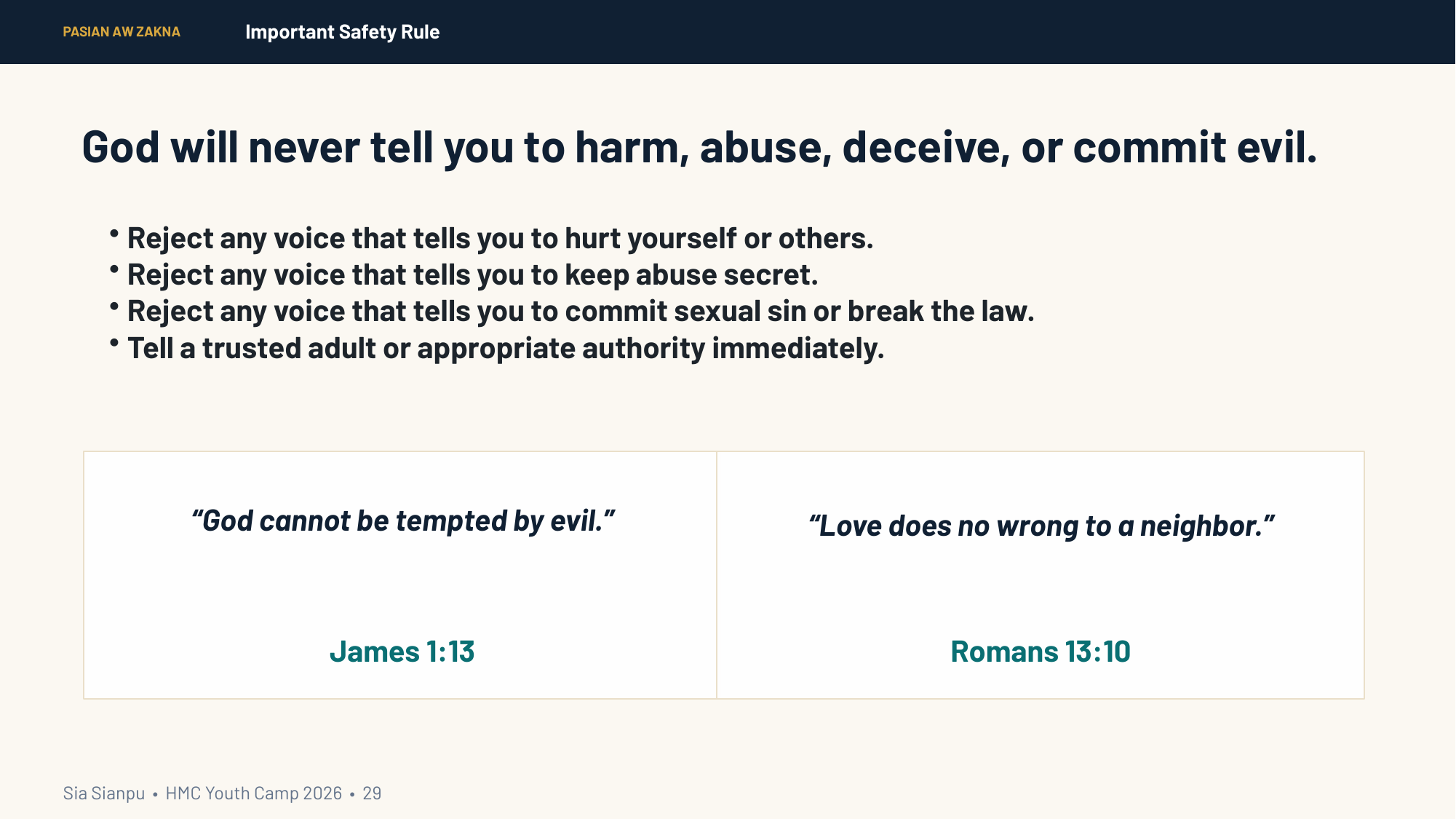

Important Safety Rule
PASIAN AW ZAKNA
God will never tell you to harm, abuse, deceive, or commit evil.
Reject any voice that tells you to hurt yourself or others.
Reject any voice that tells you to keep abuse secret.
Reject any voice that tells you to commit sexual sin or break the law.
Tell a trusted adult or appropriate authority immediately.

“God cannot be tempted by evil.”
“Love does no wrong to a neighbor.”
James 1:13
Romans 13:10
Sia Sianpu  •  HMC Youth Camp 2026  •  29